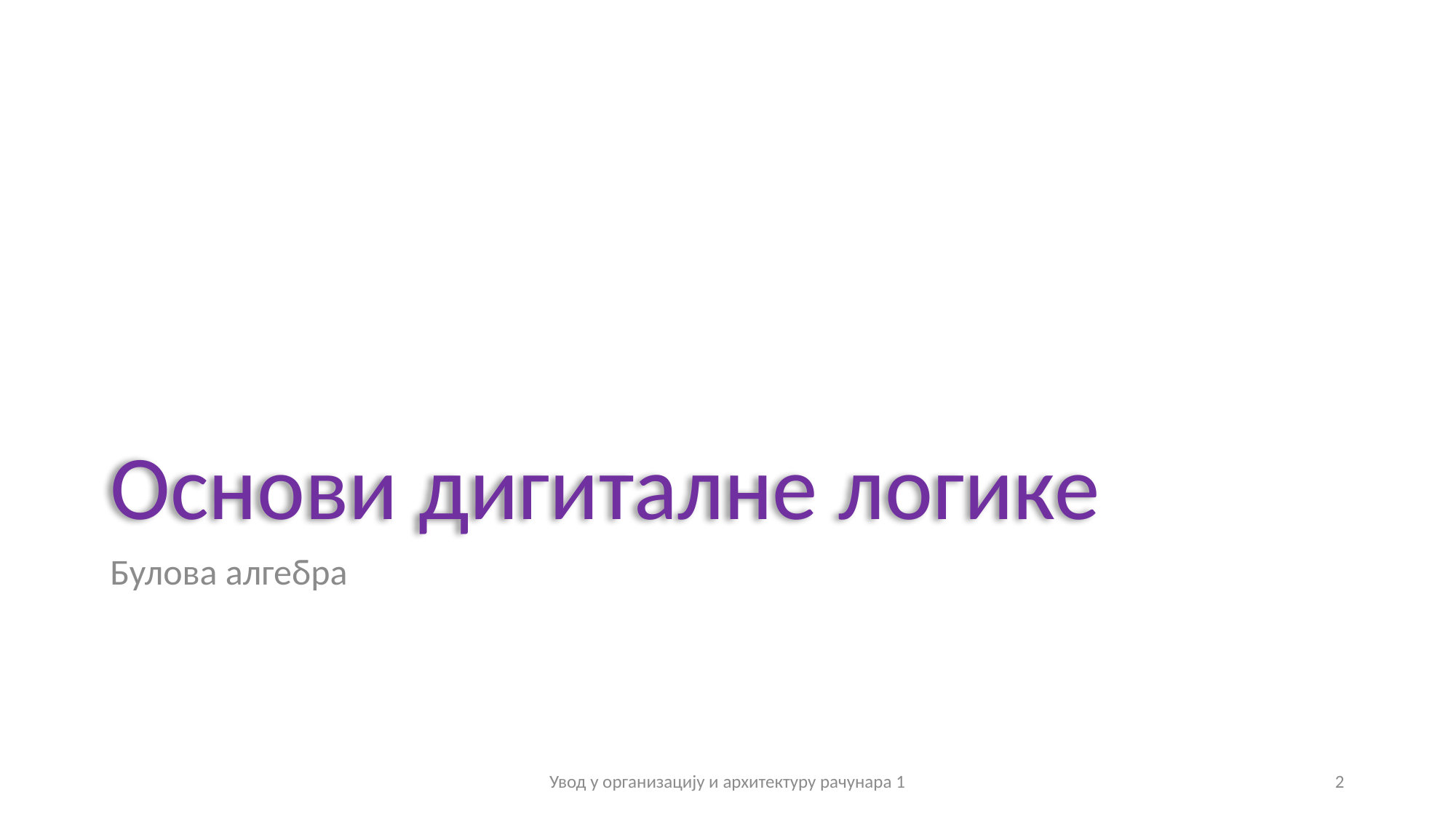

# Основи дигиталне логике
Булова алгебра
Увод у организацију и архитектуру рачунара 1
2